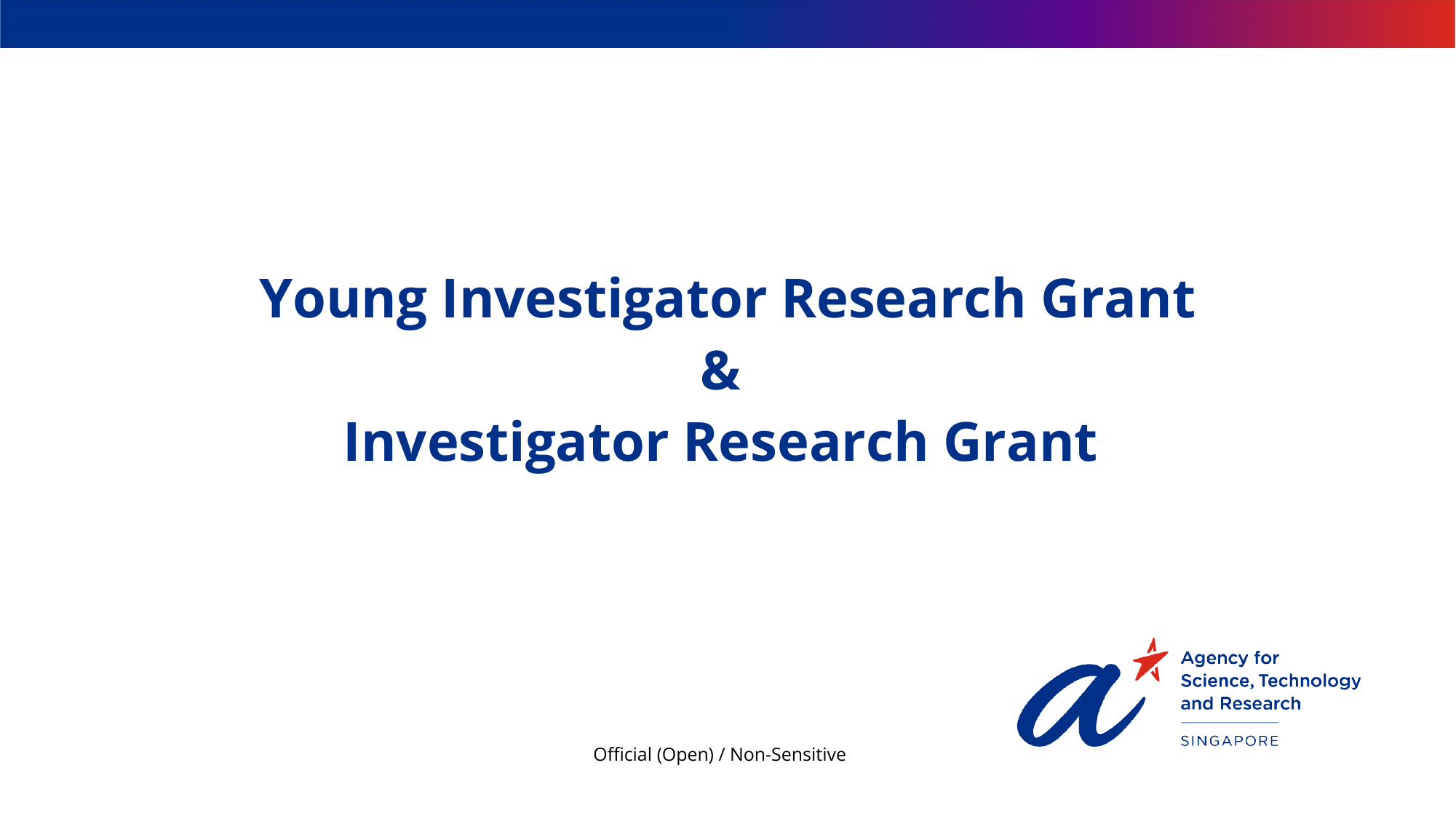

Young Investigator Research Grant
&
Investigator Research Grant
Official (Open) / Non-Sensitive